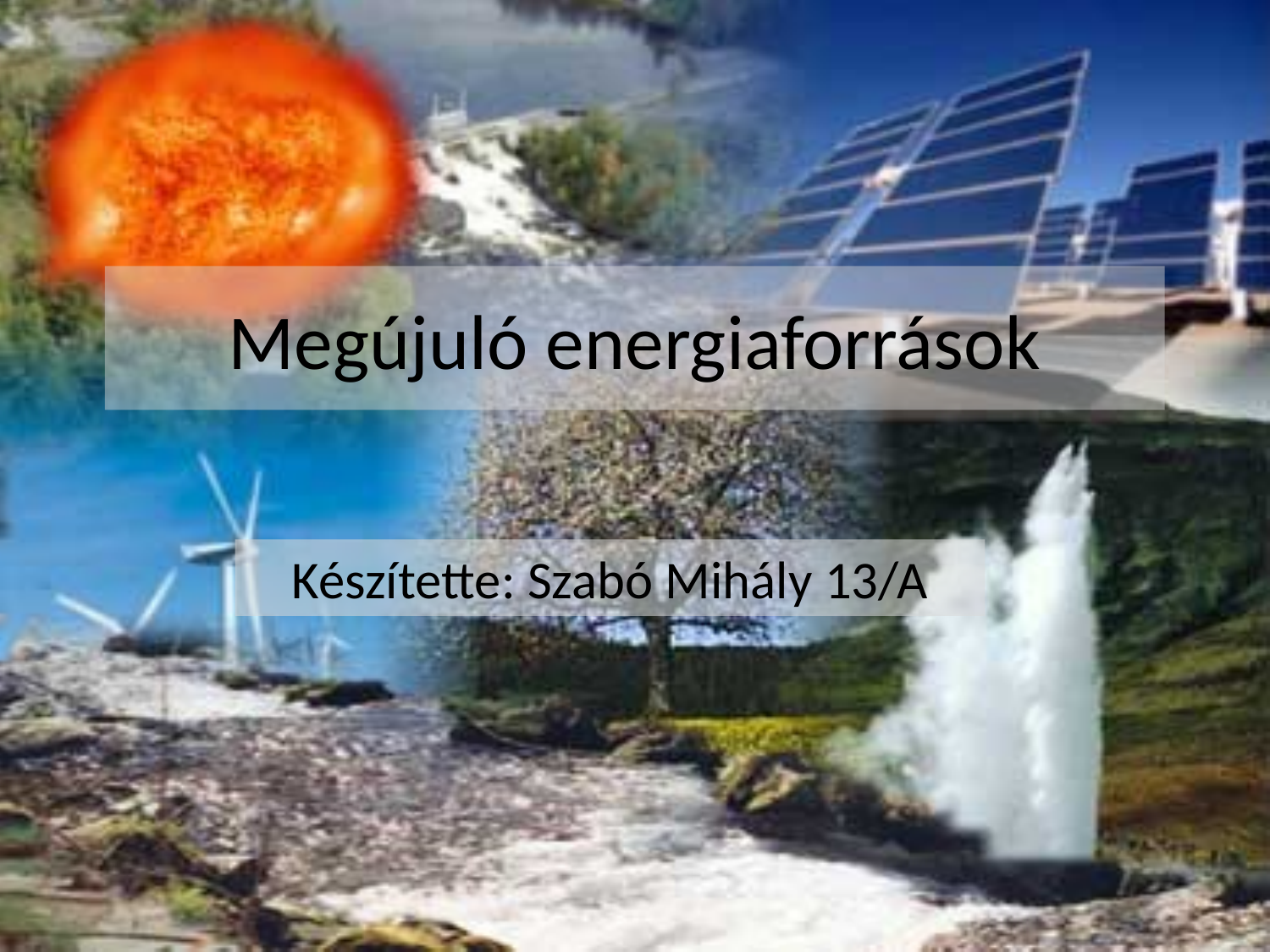

# Megújuló energiaforrások
Készítette: Szabó Mihály 13/A